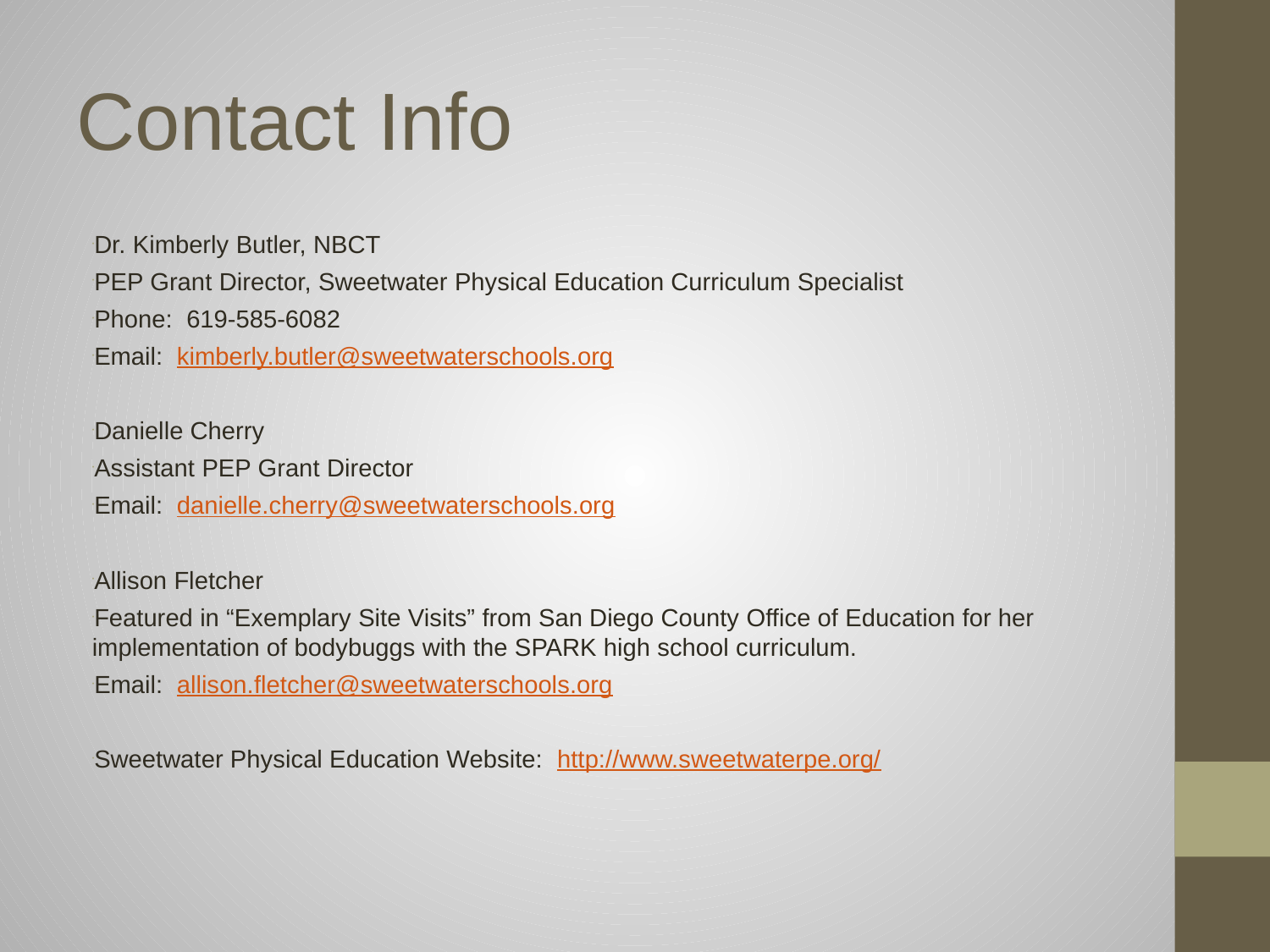

# Contact Info
Dr. Kimberly Butler, NBCT
PEP Grant Director, Sweetwater Physical Education Curriculum Specialist
Phone:  619-585-6082
Email:  kimberly.butler@sweetwaterschools.org

Danielle Cherry
Assistant PEP Grant Director
Email:  danielle.cherry@sweetwaterschools.org

Allison Fletcher
Featured in “Exemplary Site Visits” from San Diego County Office of Education for her implementation of bodybuggs with the SPARK high school curriculum.
Email:  allison.fletcher@sweetwaterschools.org

Sweetwater Physical Education Website:  http://www.sweetwaterpe.org/